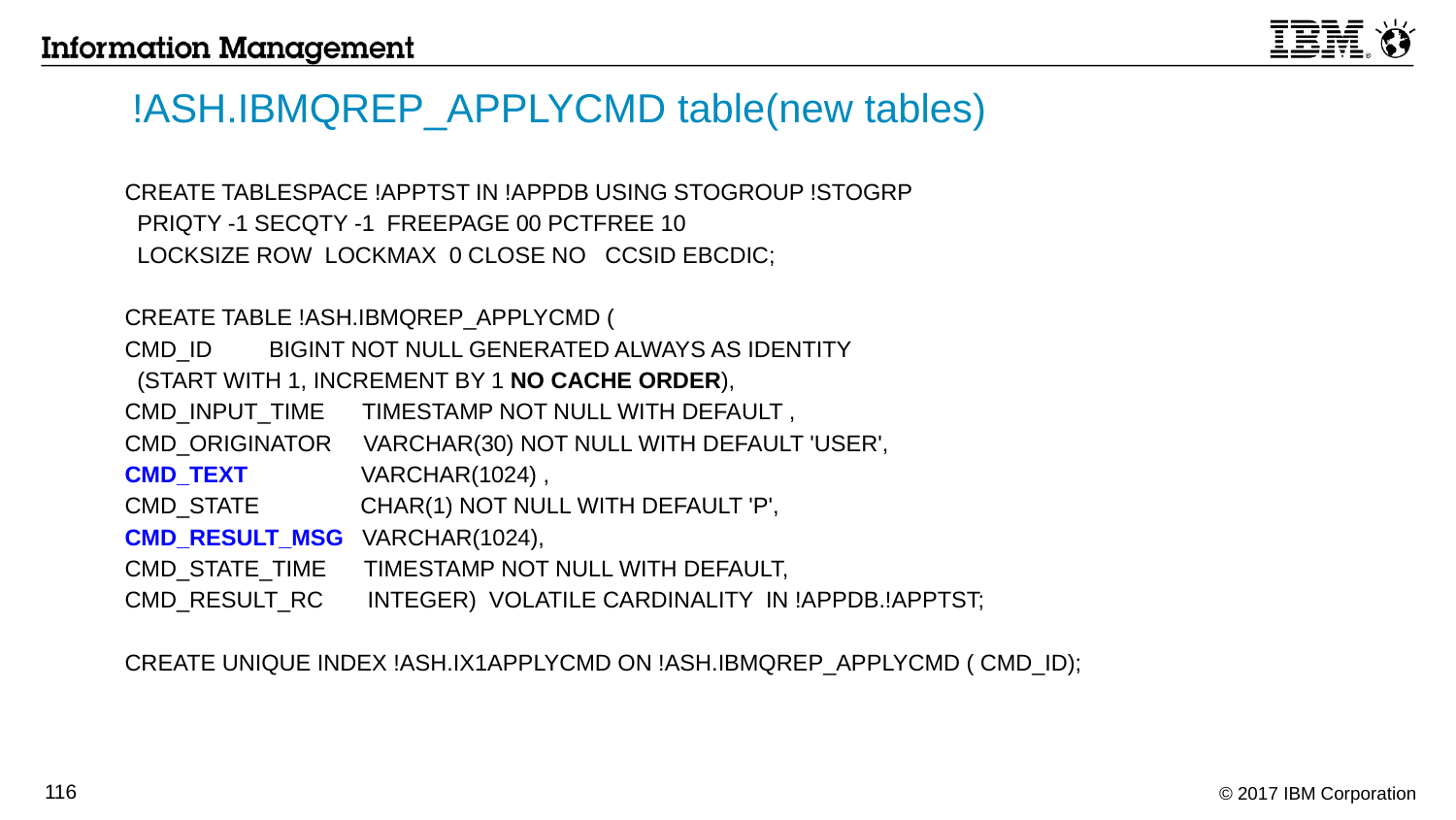

!ASH.IBMQREP_APPLYCMD table(new tables)
CREATE TABLESPACE !APPTST IN !APPDB USING STOGROUP !STOGRP
  PRIQTY -1 SECQTY -1  FREEPAGE 00 PCTFREE 10
  LOCKSIZE ROW  LOCKMAX  0 CLOSE NO   CCSID EBCDIC;

CREATE TABLE !ASH.IBMQREP_APPLYCMD (
CMD_ID         BIGINT NOT NULL GENERATED ALWAYS AS IDENTITY
  (START WITH 1, INCREMENT BY 1 NO CACHE ORDER),
CMD_INPUT_TIME      TIMESTAMP NOT NULL WITH DEFAULT ,
CMD_ORIGINATOR     VARCHAR(30) NOT NULL WITH DEFAULT 'USER',
CMD_TEXT                  VARCHAR(1024) ,
CMD_STATE                CHAR(1) NOT NULL WITH DEFAULT 'P',
CMD_RESULT_MSG   VARCHAR(1024),
CMD_STATE_TIME      TIMESTAMP NOT NULL WITH DEFAULT,
CMD_RESULT_RC       INTEGER)  VOLATILE CARDINALITY  IN !APPDB.!APPTST;

CREATE UNIQUE INDEX !ASH.IX1APPLYCMD ON !ASH.IBMQREP_APPLYCMD ( CMD_ID);